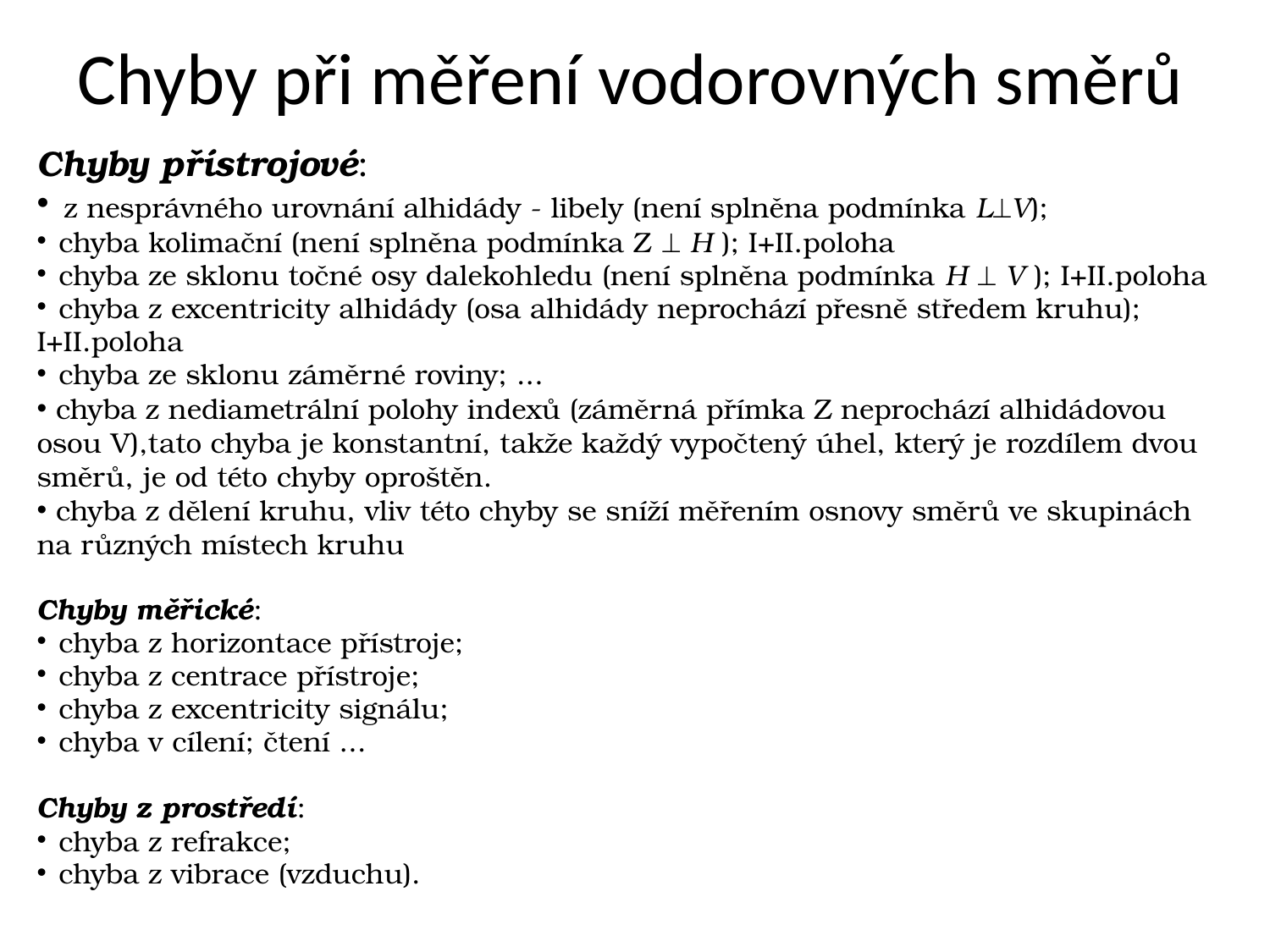

# Chyby při měření vodorovných směrů
Chyby přístrojové:
 z nesprávného urovnání alhidády - libely (není splněna podmínka L⊥V);
 chyba kolimační (není splněna podmínka Z ⊥ H ); I+II.poloha
 chyba ze sklonu točné osy dalekohledu (není splněna podmínka H ⊥ V ); I+II.poloha
 chyba z excentricity alhidády (osa alhidády neprochází přesně středem kruhu); I+II.poloha
 chyba ze sklonu záměrné roviny; ...
 chyba z nediametrální polohy indexů (záměrná přímka Z neprochází alhidádovou osou V),tato chyba je konstantní, takže každý vypočtený úhel, který je rozdílem dvou směrů, je od této chyby oproštěn.
 chyba z dělení kruhu, vliv této chyby se sníží měřením osnovy směrů ve skupinách na různých místech kruhu

Chyby měřické:
 chyba z horizontace přístroje;
 chyba z centrace přístroje;
 chyba z excentricity signálu;
 chyba v cílení; čtení ...

Chyby z prostředí:
 chyba z refrakce;
 chyba z vibrace (vzduchu).